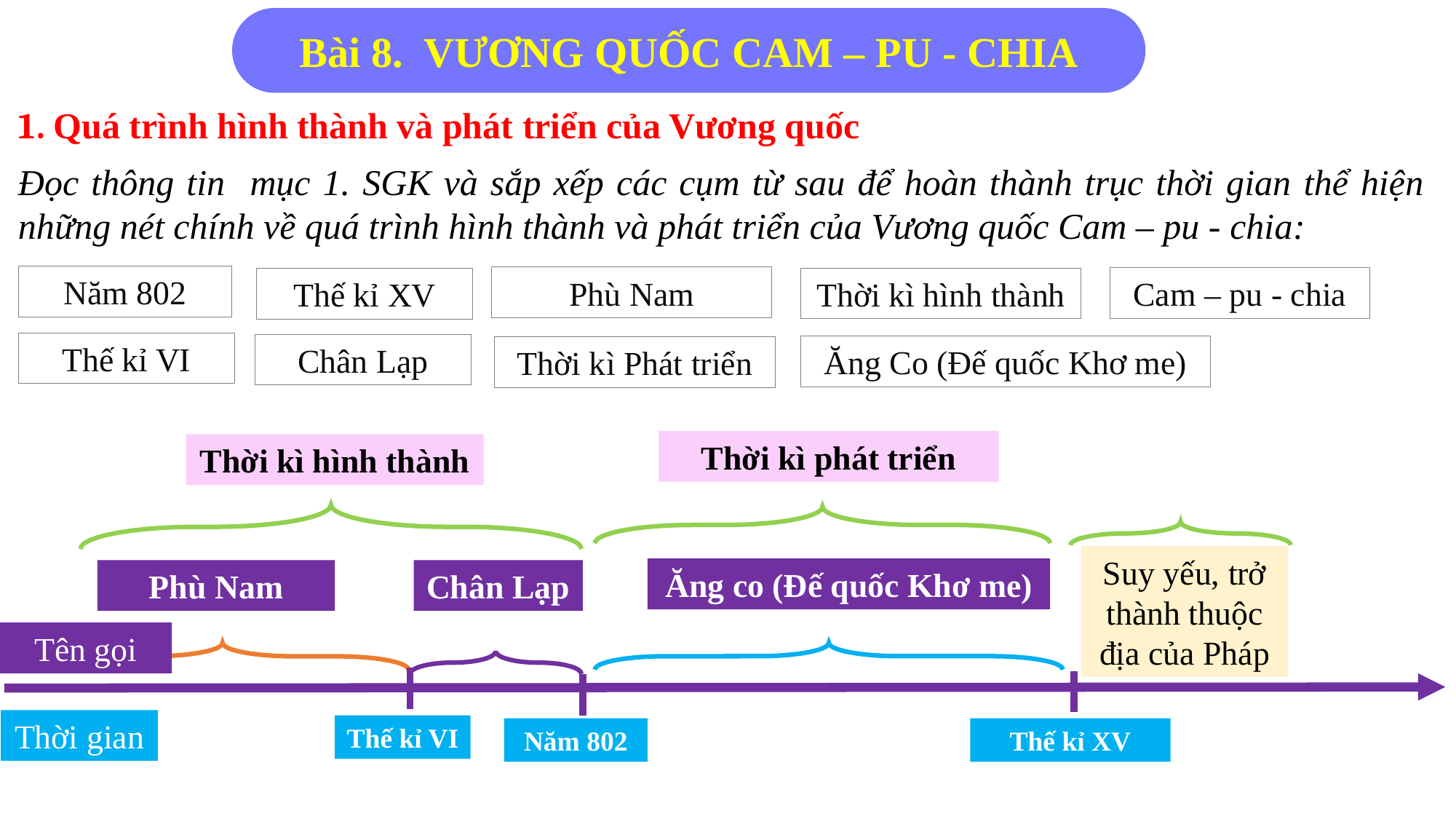

Bài 8.  VƯƠNG QUỐC CAM – PU - CHIA
1. Quá trình hình thành và phát triển của Vương quốc
Đọc thông tin  mục 1. SGK và sắp xếp các cụm từ sau để hoàn thành trục thời gian thể hiện những nét chính về quá trình hình thành và phát triển của Vương quốc Cam – pu - chia:
Năm 802
Phù Nam
Cam – pu - chia
Thời kì hình thành
Thế kỉ XV

Thế kỉ VI
Chân Lạp
Ăng Co (Đế quốc Khơ me)
Thời kì Phát triển

Thời kì phát triển
Thời kì hình thành

Suy yếu, trở thành thuộc địa của Pháp
Ăng co (Đế quốc Khơ me)
Phù Nam
Chân Lạp

Tên gọi
Thời gian
Thế kỉ VI
Năm 802
Thế kỉ XV